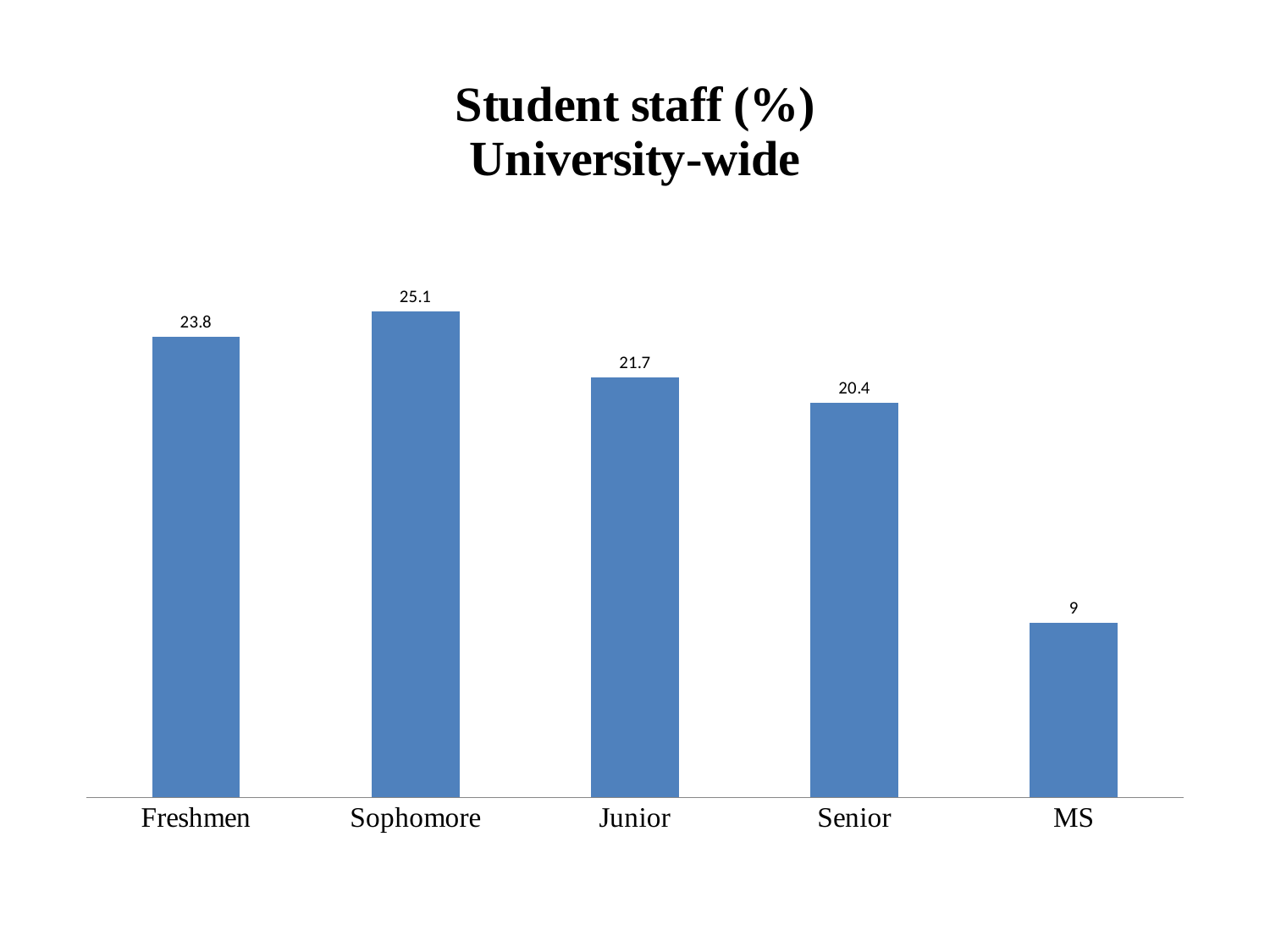

### Chart: Student staff (%)
University-wide

| Category | Total |
|---|---|
| Freshmen | 23.8 |
| Sophomore | 25.1 |
| Junior | 21.7 |
| Senior | 20.4 |
| MS | 9.0 |